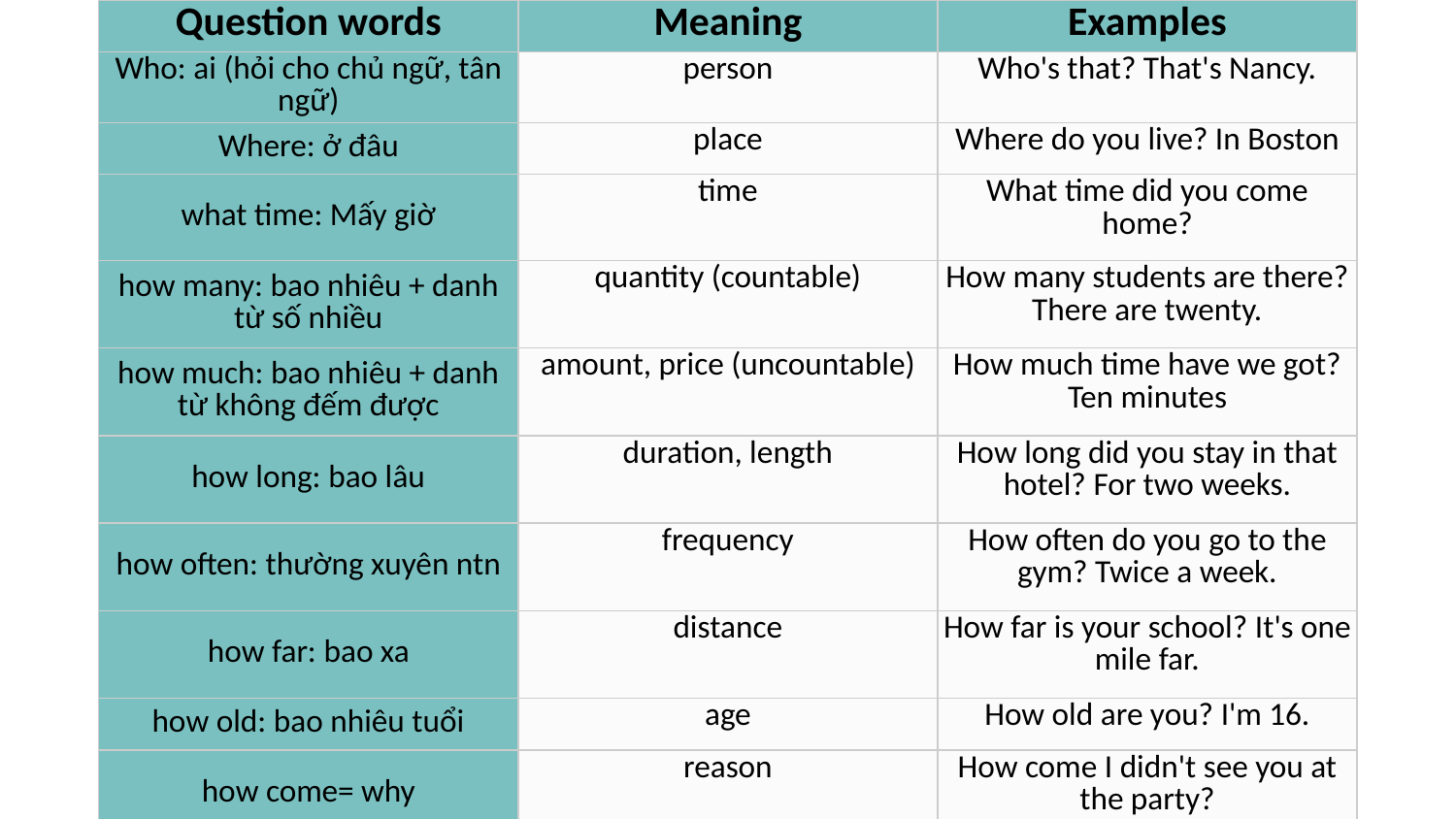

| Question words | Meaning | Examples |
| --- | --- | --- |
| Who: ai (hỏi cho chủ ngữ, tân ngữ) | person | Who's that? That's Nancy. |
| Where: ở đâu | place | Where do you live? In Boston |
| what time: Mấy giờ | time | What time did you come home? |
| how many: bao nhiêu + danh từ số nhiều | quantity (countable) | How many students are there? There are twenty. |
| how much: bao nhiêu + danh từ không đếm được | amount, price (uncountable) | How much time have we got? Ten minutes |
| how long: bao lâu | duration, length | How long did you stay in that hotel? For two weeks. |
| how often: thường xuyên ntn | frequency | How often do you go to the gym? Twice a week. |
| how far: bao xa | distance | How far is your school? It's one mile far. |
| how old: bao nhiêu tuổi | age | How old are you? I'm 16. |
| how come= why | reason | How come I didn't see you at the party? |